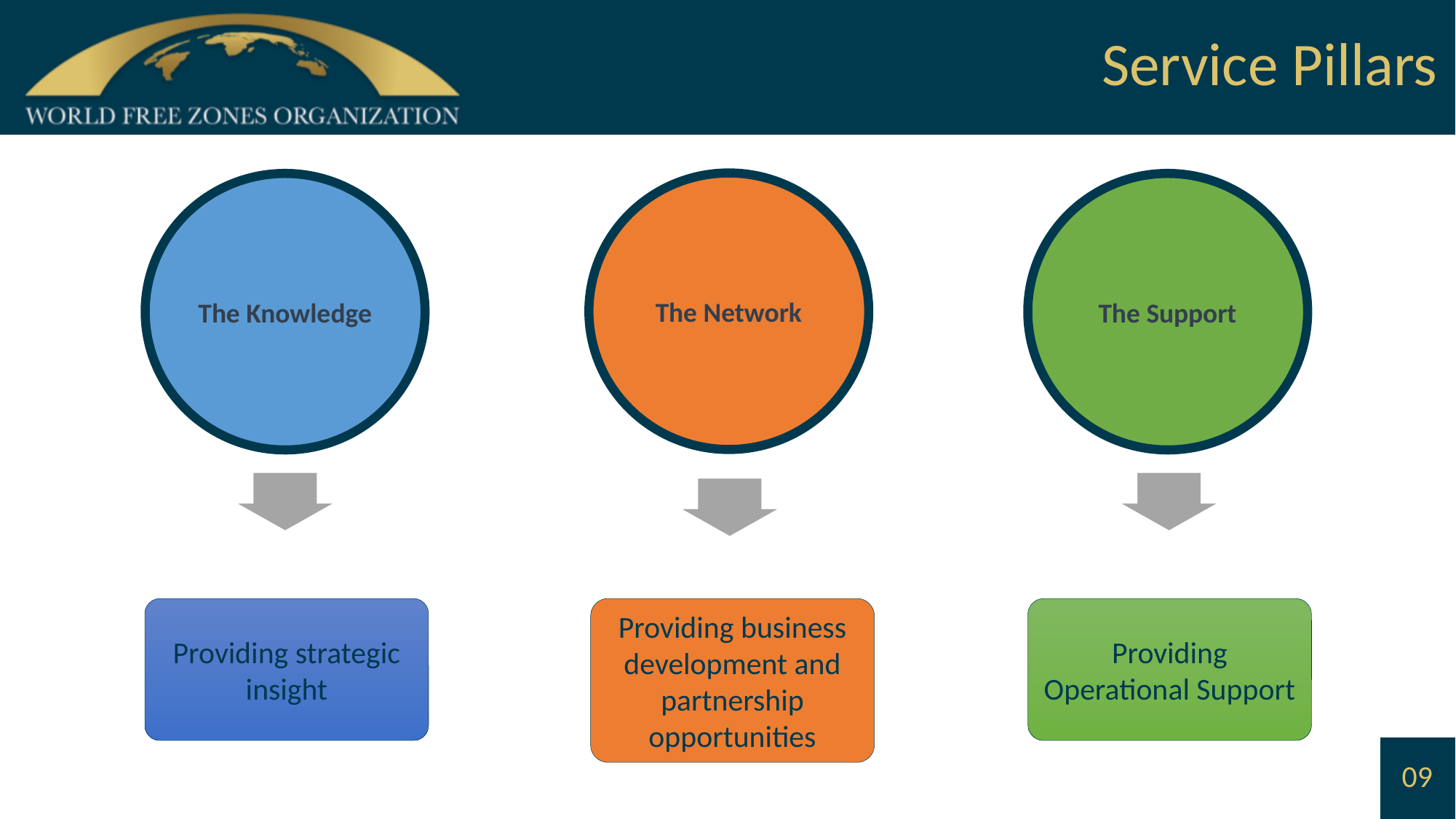

Service Pillars
The Network
The Knowledge
The Support

Providing strategic insight
Providing business development and partnership opportunities
Providing Operational Support
# 09